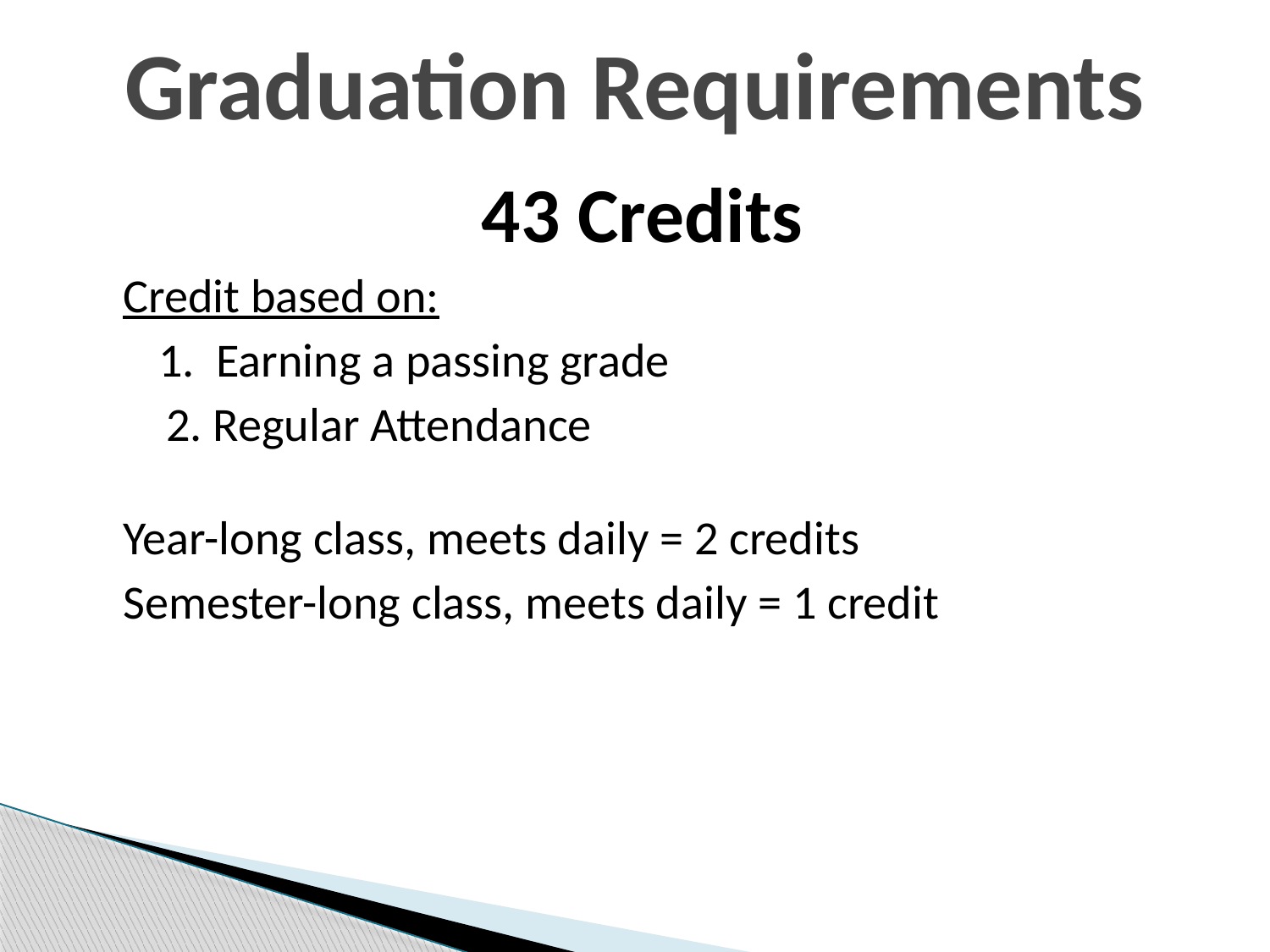

# Graduation Requirements
43 Credits
Credit based on:
	1.  Earning a passing grade
    2. Regular Attendance

Year-long class, meets daily = 2 credits
Semester-long class, meets daily = 1 credit